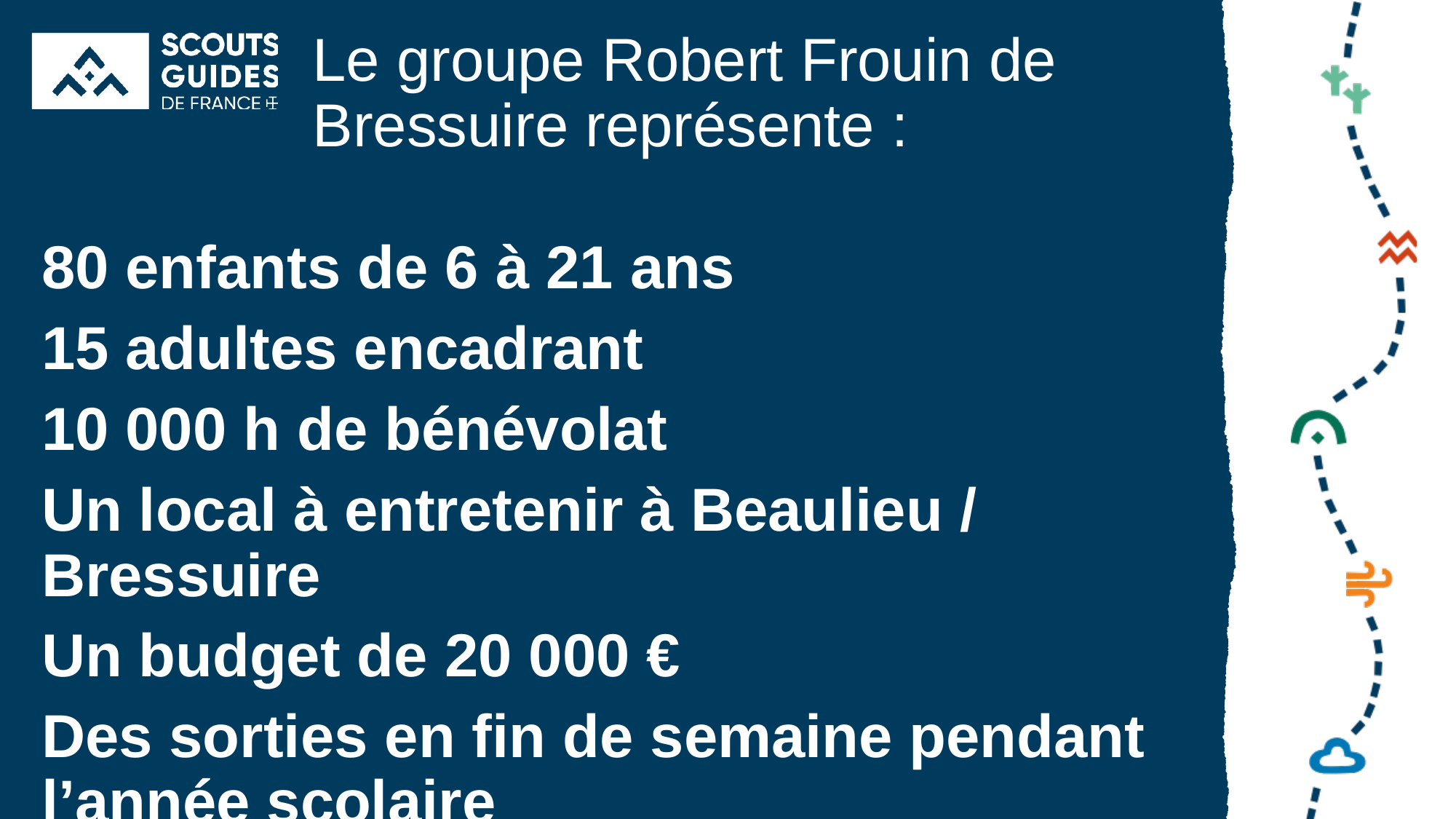

# Le groupe Robert Frouin de Bressuire représente :
80 enfants de 6 à 21 ans
15 adultes encadrant
10 000 h de bénévolat
Un local à entretenir à Beaulieu / Bressuire
Un budget de 20 000 €
Des sorties en fin de semaine pendant l’année scolaire
Des camps d’été d’une semaine à 10 jours pour chaque unité